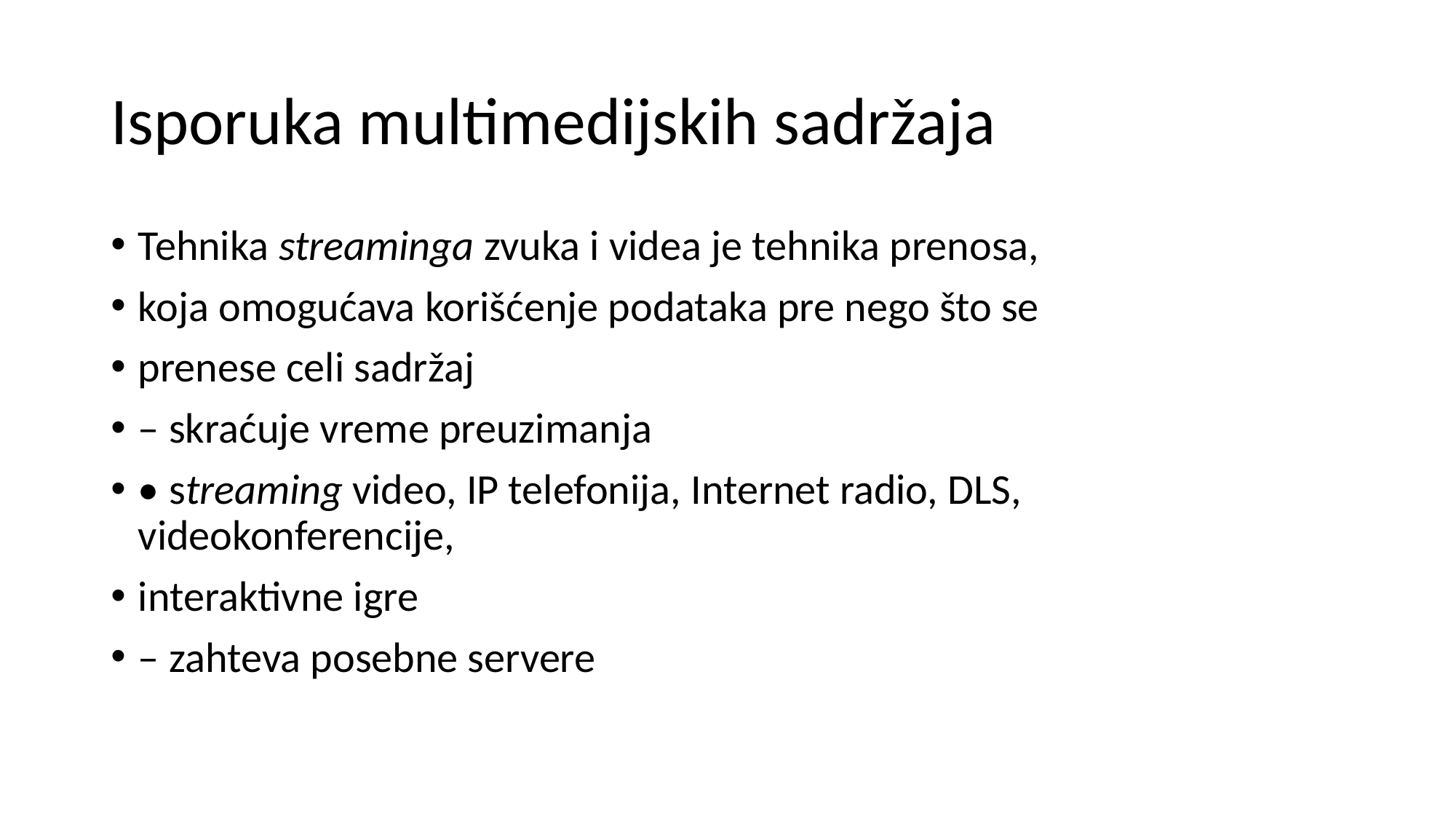

# Isporuka multimedijskih sadržaja
Tehnika streaminga zvuka i videa je tehnika prenosa,
koja omogućava korišćenje podataka pre nego što se
prenese celi sadržaj
– skraćuje vreme preuzimanja
• streaming video, IP telefonija, Internet radio, DLS, videokonferencije,
interaktivne igre
– zahteva posebne servere